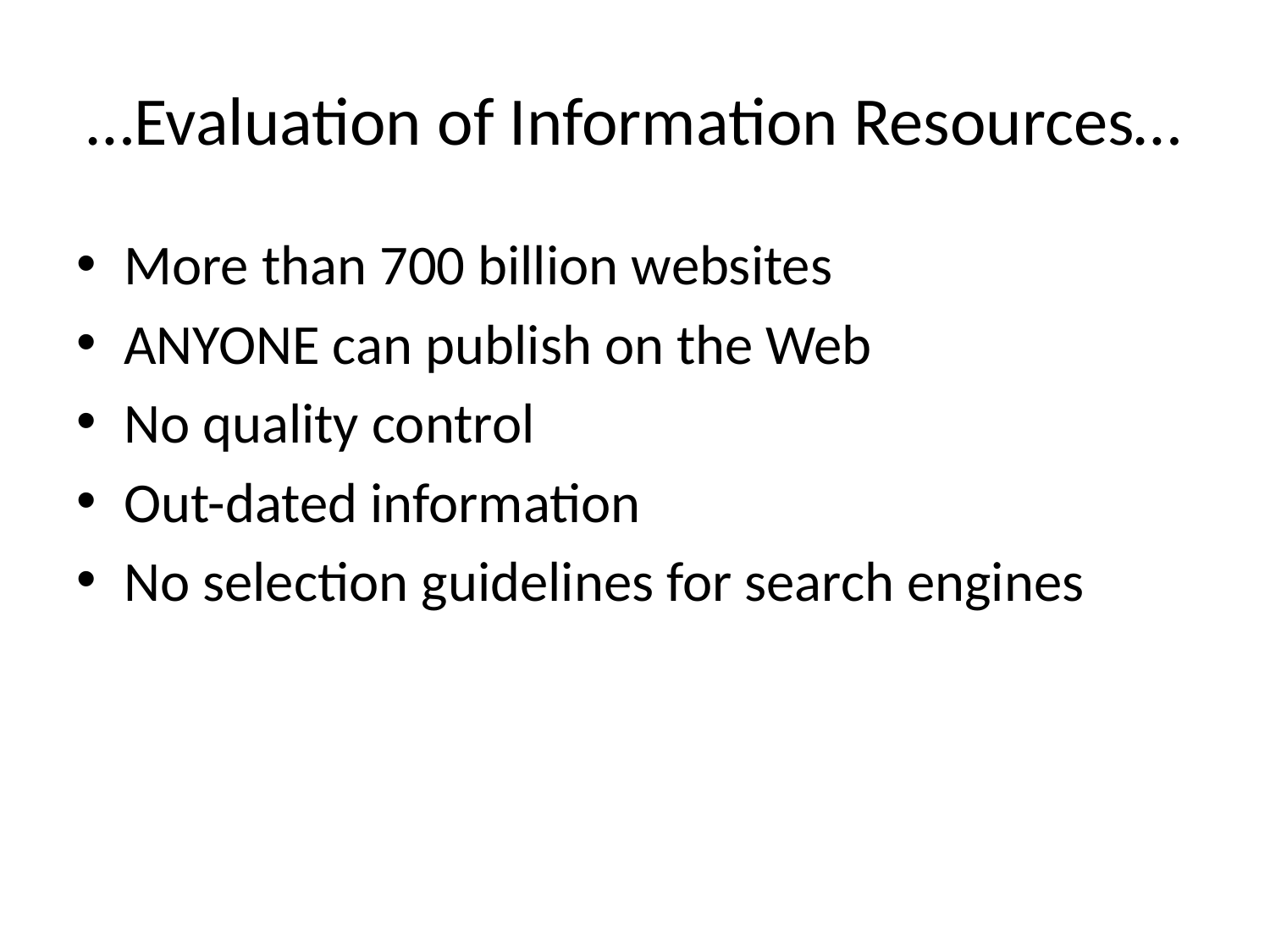

# …Evaluation of Information Resources…
More than 700 billion websites
ANYONE can publish on the Web
No quality control
Out-dated information
No selection guidelines for search engines